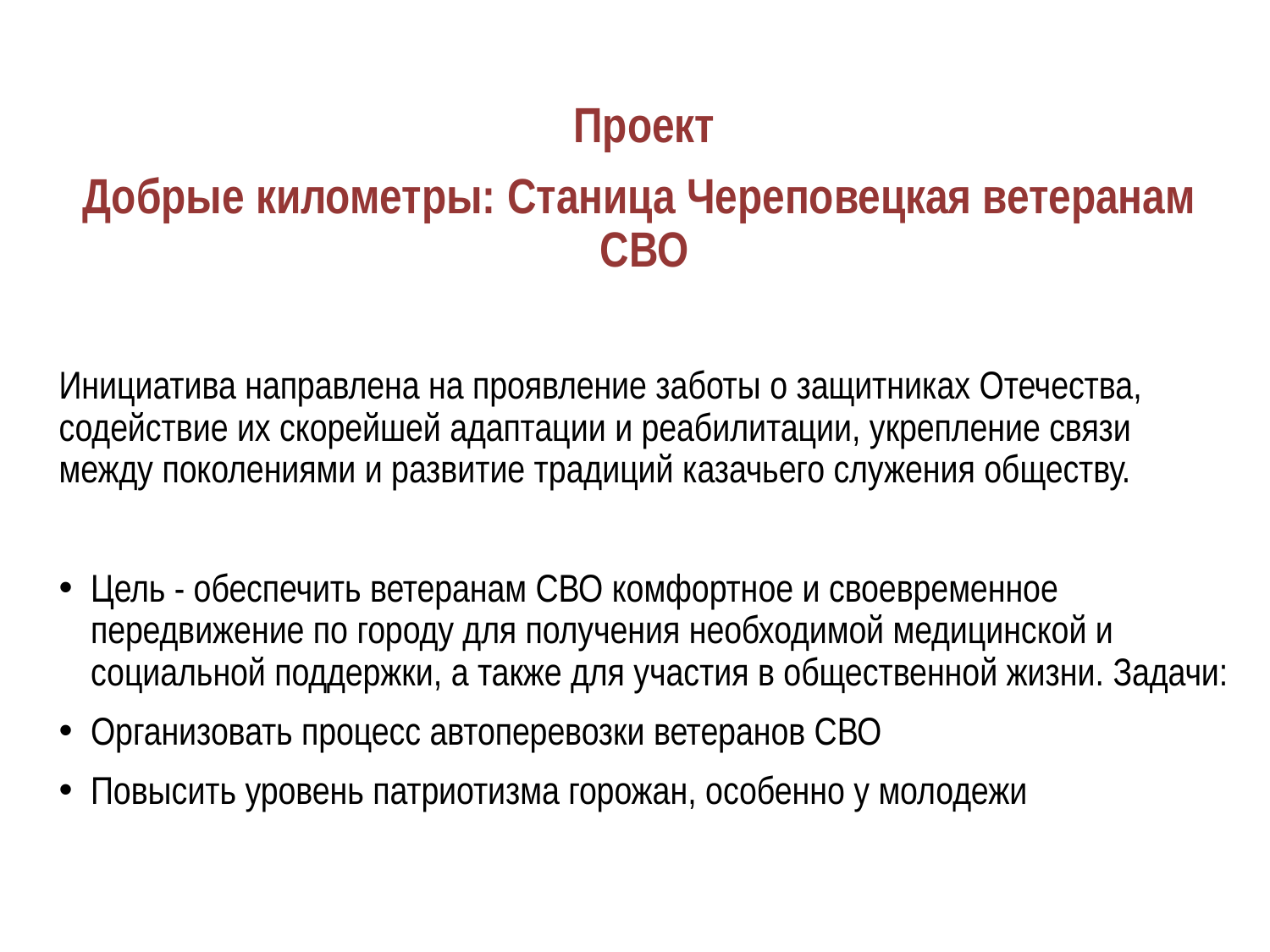

Проект
Добрые километры: Станица Череповецкая ветеранам  СВО

Инициатива направлена на проявление заботы о защитниках Отечества, содействие их скорейшей адаптации и реабилитации, укрепление связи между поколениями и развитие традиций казачьего служения обществу.

Цель - обеспечить ветеранам СВО комфортное и своевременное передвижение по городу для получения необходимой медицинской и социальной поддержки, а также для участия в общественной жизни. Задачи:
Организовать процесс автоперевозки ветеранов СВО
Повысить уровень патриотизма горожан, особенно у молодежи